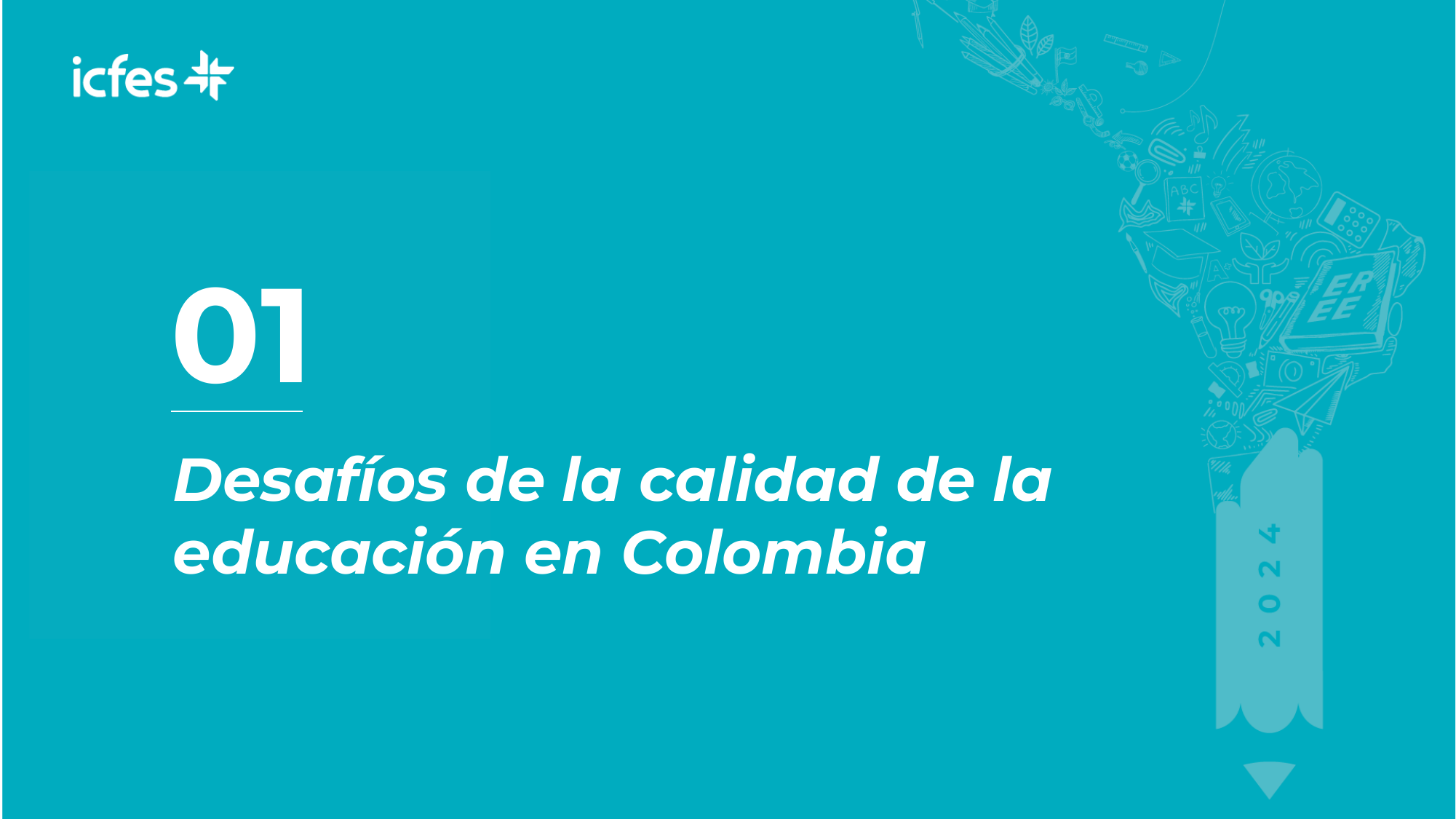

01
Desafíos de la calidad de la educación en Colombia